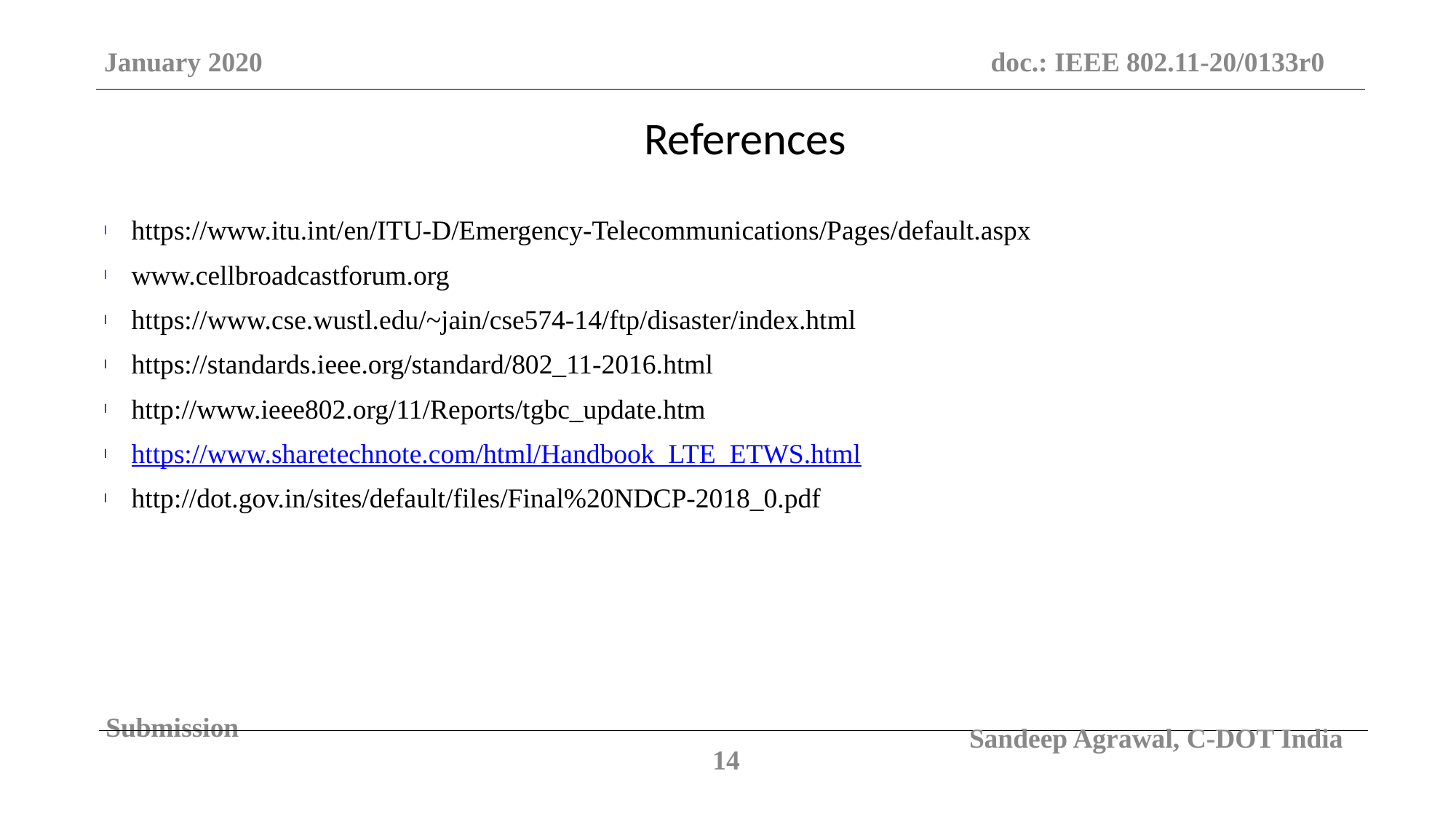

January 2020
doc.: IEEE 802.11-20/0133r0
References

https://www.itu.int/en/ITU-D/Emergency-Telecommunications/Pages/default.aspx
www.cellbroadcastforum.org
https://www.cse.wustl.edu/~jain/cse574-14/ftp/disaster/index.html
https://standards.ieee.org/standard/802_11-2016.html
http://www.ieee802.org/11/Reports/tgbc_update.htm
https://www.sharetechnote.com/html/Handbook_LTE_ETWS.html
http://dot.gov.in/sites/default/files/Final%20NDCP-2018_0.pdf

Submission
14
Sandeep Agrawal, C-DOT India